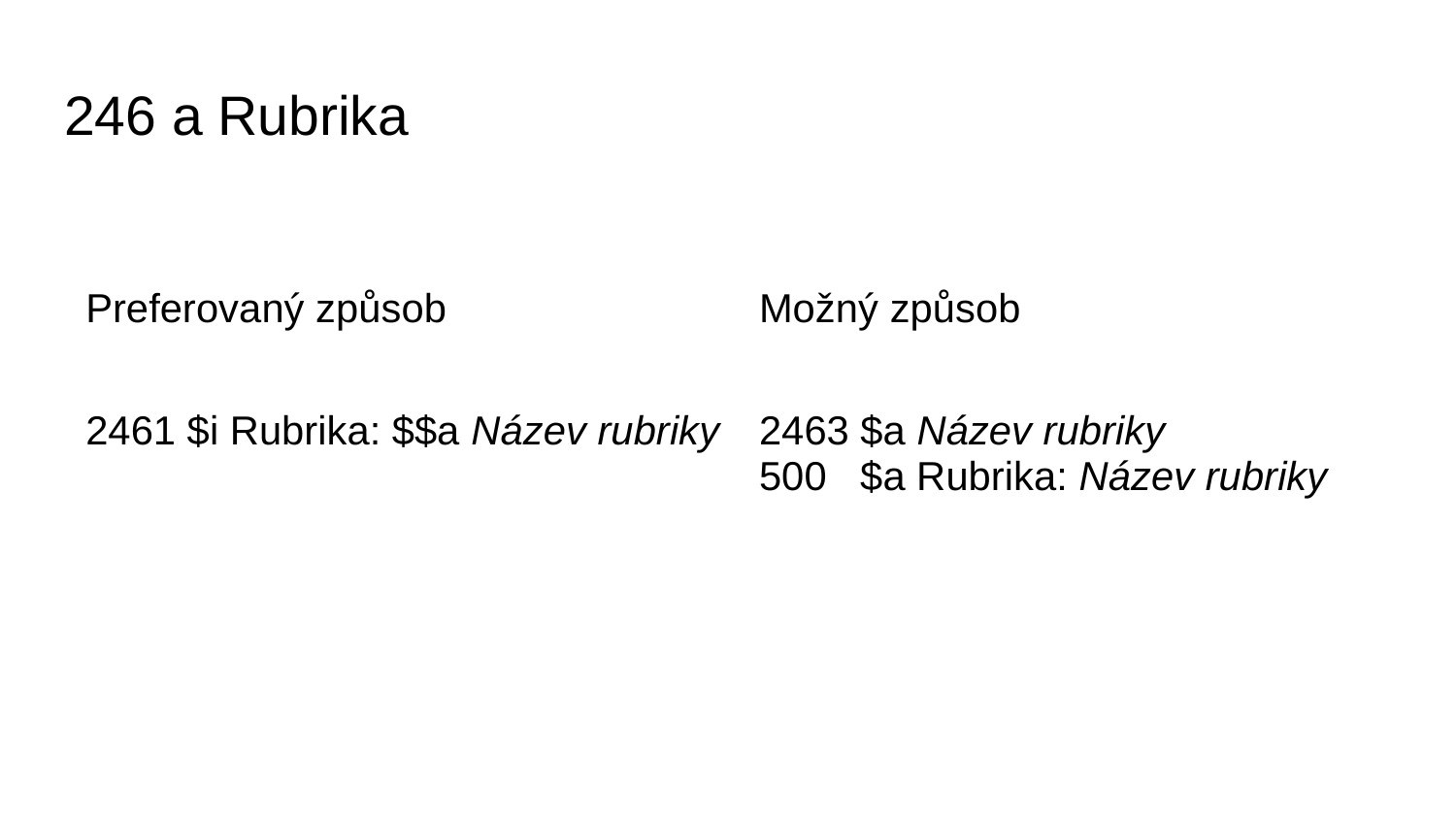

# 246 a Rubrika

| Preferovaný způsob | Možný způsob |
| --- | --- |
| 2461 $i Rubrika: $$a Název rubriky | 2463 $a Název rubriky 500 $a Rubrika: Název rubriky |